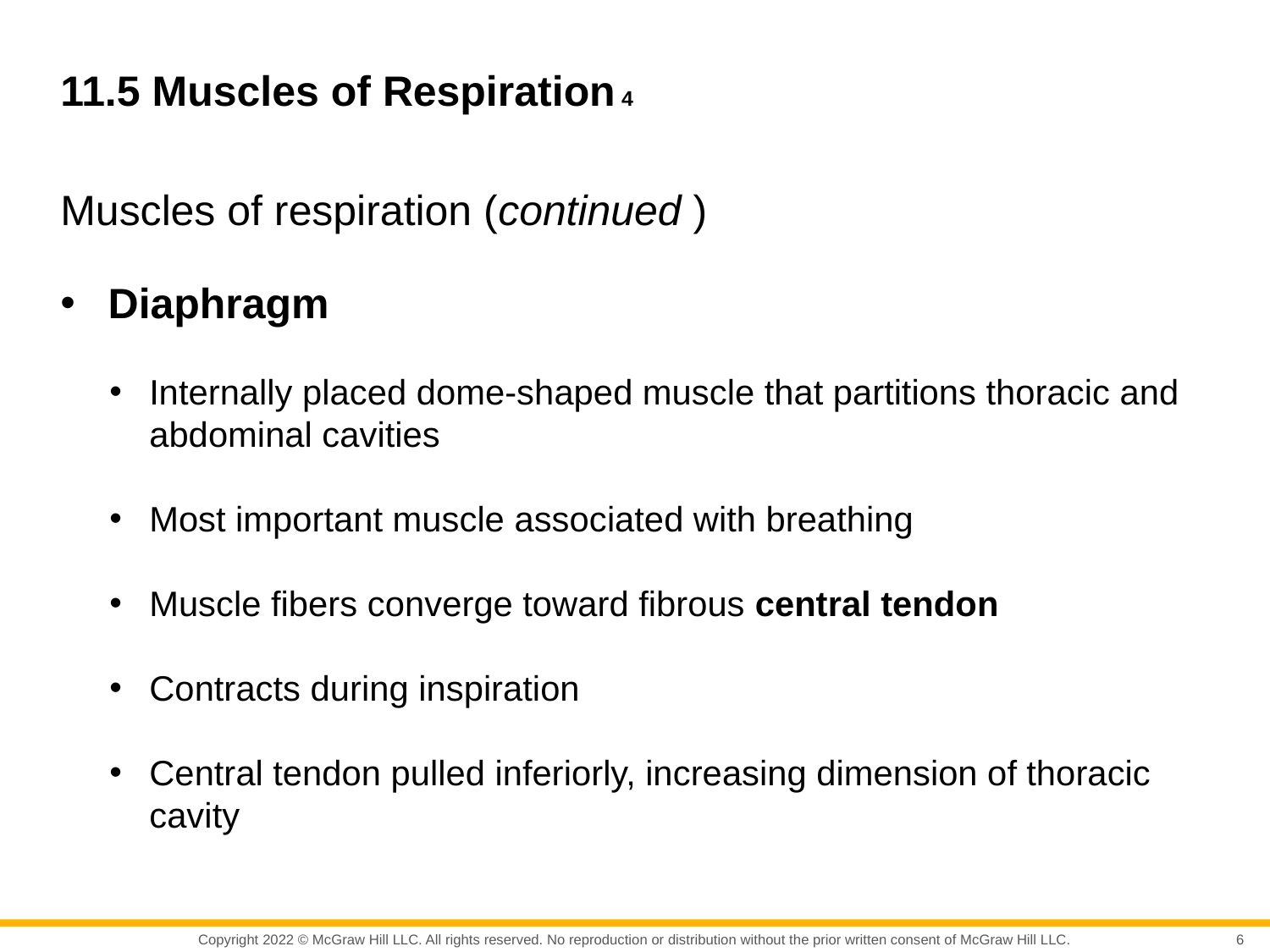

# 11.5 Muscles of Respiration 4
Muscles of respiration (continued )
Diaphragm
Internally placed dome-shaped muscle that partitions thoracic and abdominal cavities
Most important muscle associated with breathing
Muscle fibers converge toward fibrous central tendon
Contracts during inspiration
Central tendon pulled inferiorly, increasing dimension of thoracic cavity
6